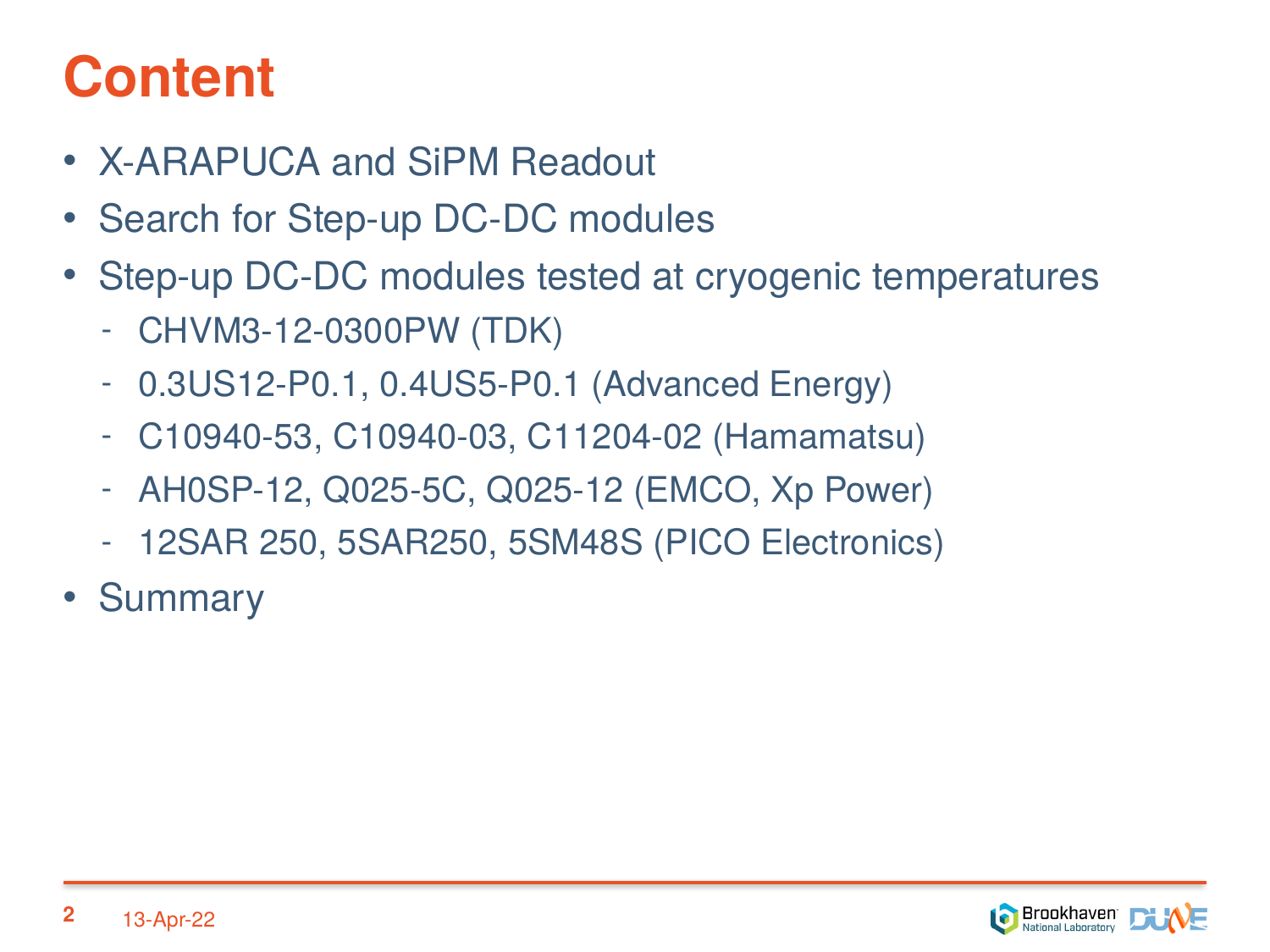

# Content
X-ARAPUCA and SiPM Readout
Search for Step-up DC-DC modules
Step-up DC-DC modules tested at cryogenic temperatures
CHVM3-12-0300PW (TDK)
0.3US12-P0.1, 0.4US5-P0.1 (Advanced Energy)
C10940-53, C10940-03, C11204-02 (Hamamatsu)
AH0SP-12, Q025-5C, Q025-12 (EMCO, Xp Power)
12SAR 250, 5SAR250, 5SM48S (PICO Electronics)
Summary

2
13-Apr-22